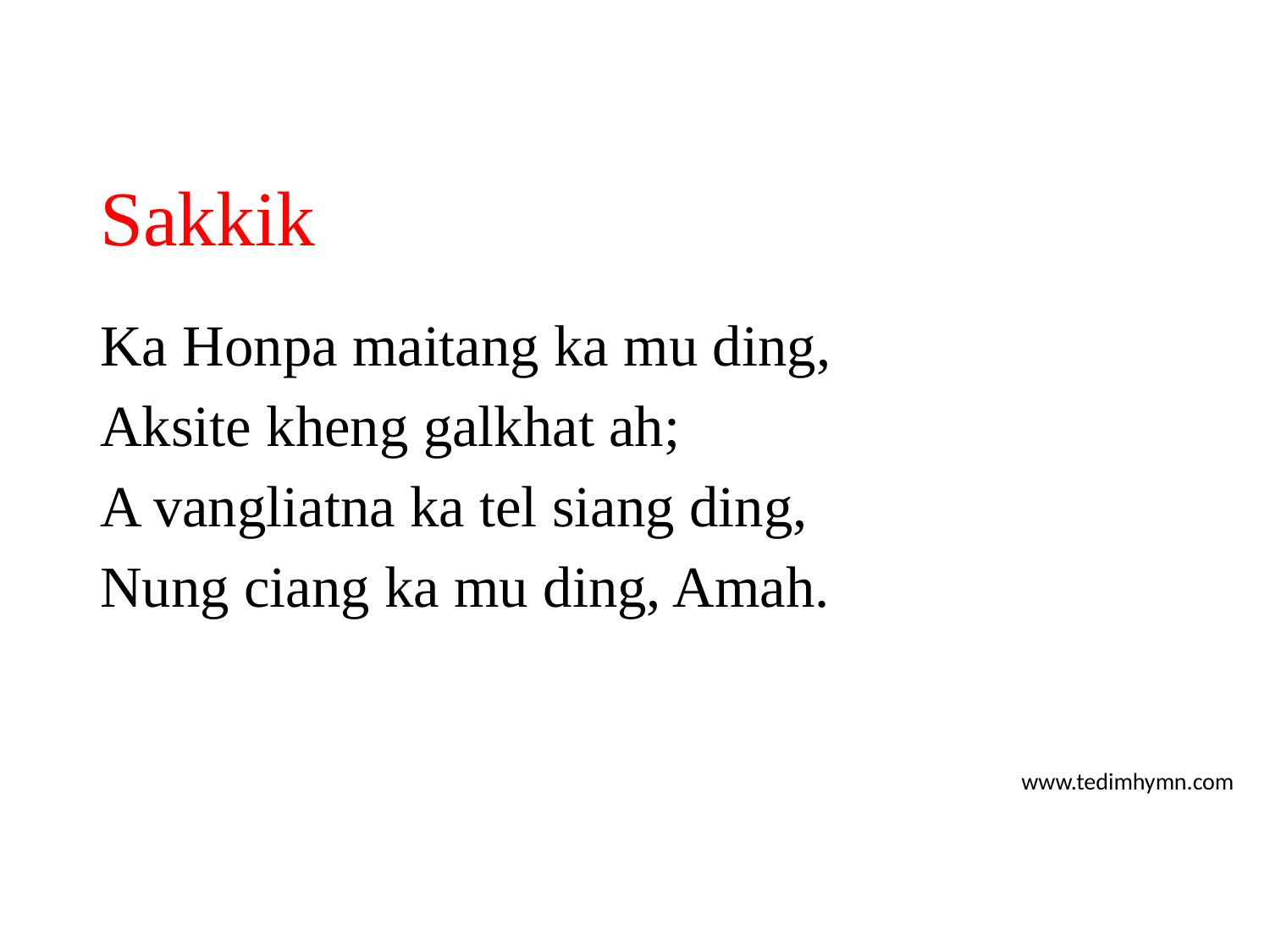

# Sakkik
Ka Honpa maitang ka mu ding,
Aksite kheng galkhat ah;
A vangliatna ka tel siang ding,
Nung ciang ka mu ding, Amah.
www.tedimhymn.com